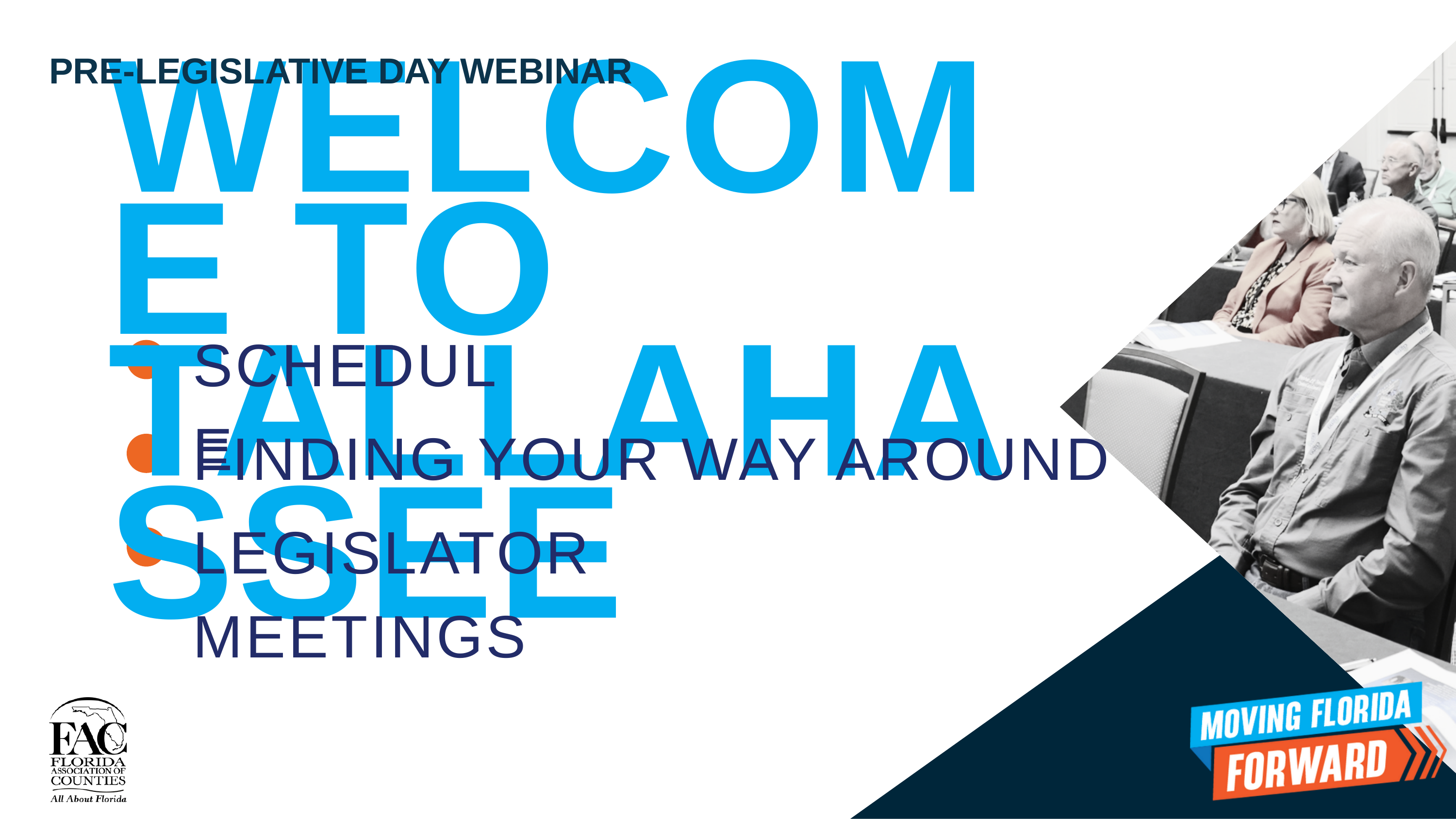

PRE-LEGISLATIVE DAY WEBINAR

WELCOME TO TALLAHASSEE
SCHEDULE

FINDING YOUR WAY AROUND

LEGISLATOR MEETINGS